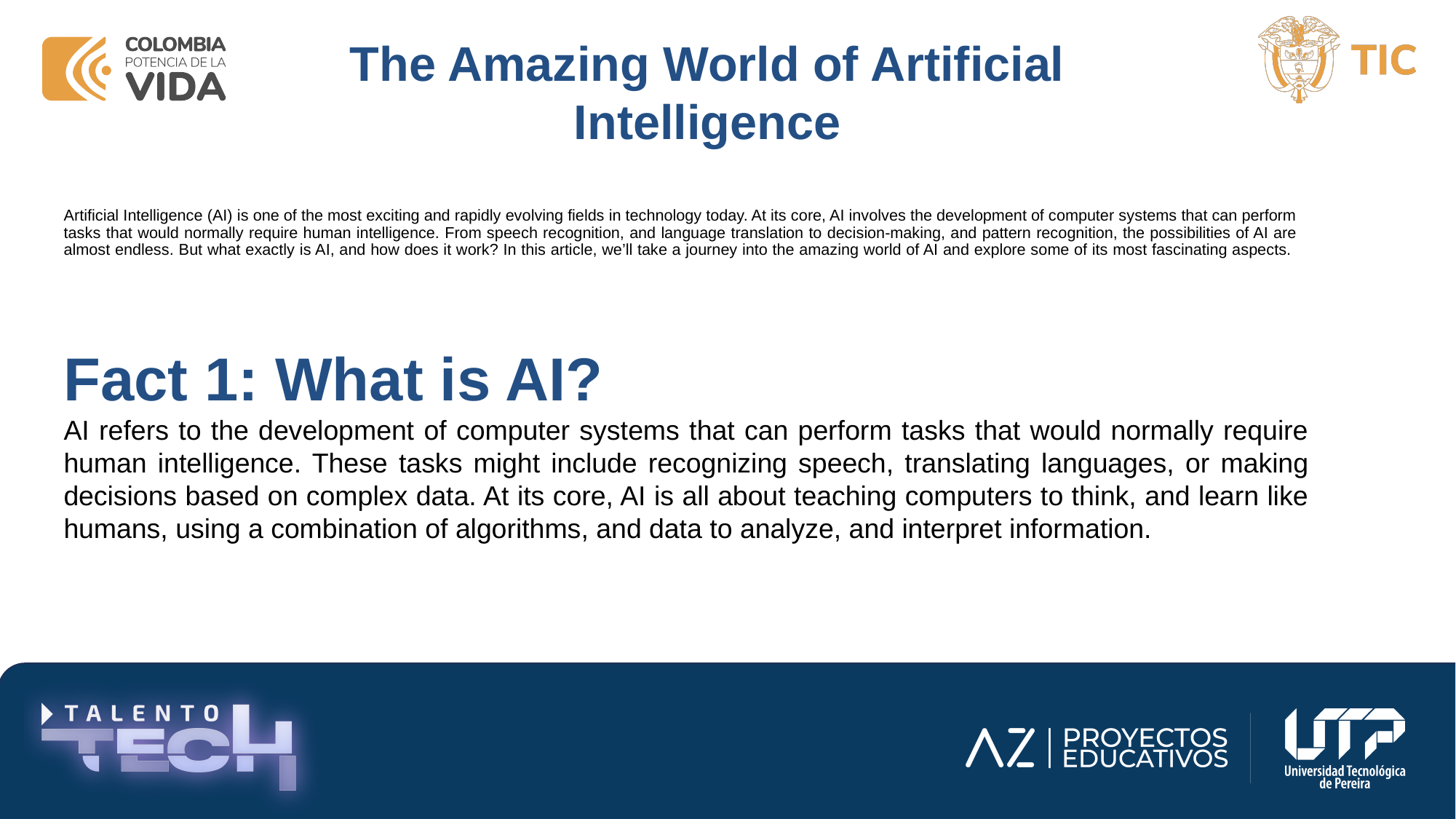

The Amazing World of Artificial Intelligence
# Artificial Intelligence (AI) is one of the most exciting and rapidly evolving fields in technology today. At its core, AI involves the development of computer systems that can perform tasks that would normally require human intelligence. From speech recognition, and language translation to decision-making, and pattern recognition, the possibilities of AI are almost endless. But what exactly is AI, and how does it work? In this article, we’ll take a journey into the amazing world of AI and explore some of its most fascinating aspects.
Fact 1: What is AI?
AI refers to the development of computer systems that can perform tasks that would normally require human intelligence. These tasks might include recognizing speech, translating languages, or making decisions based on complex data. At its core, AI is all about teaching computers to think, and learn like humans, using a combination of algorithms, and data to analyze, and interpret information.